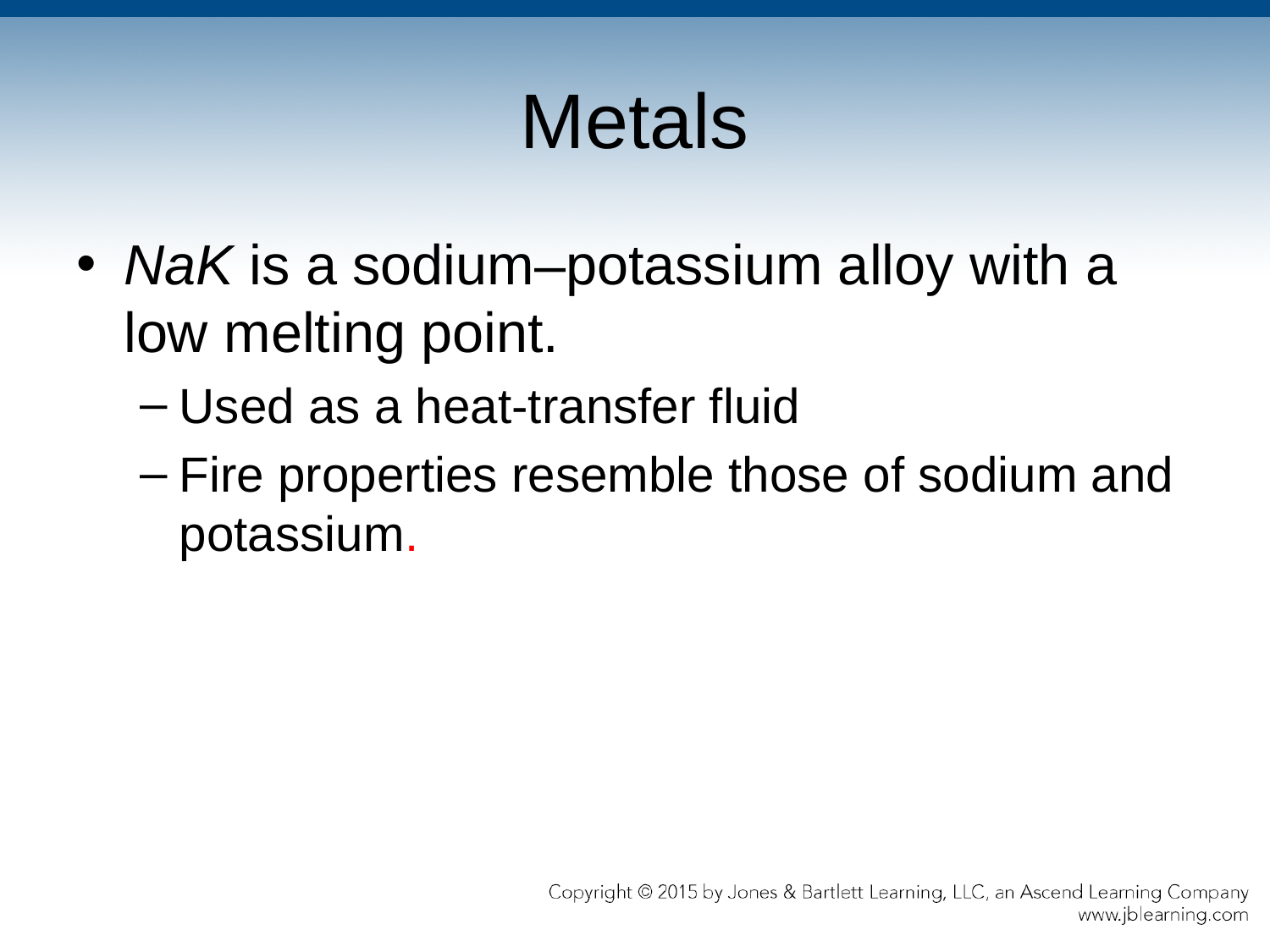

# Metals
NaK is a sodium–potassium alloy with a low melting point.
Used as a heat-transfer fluid
Fire properties resemble those of sodium and potassium.